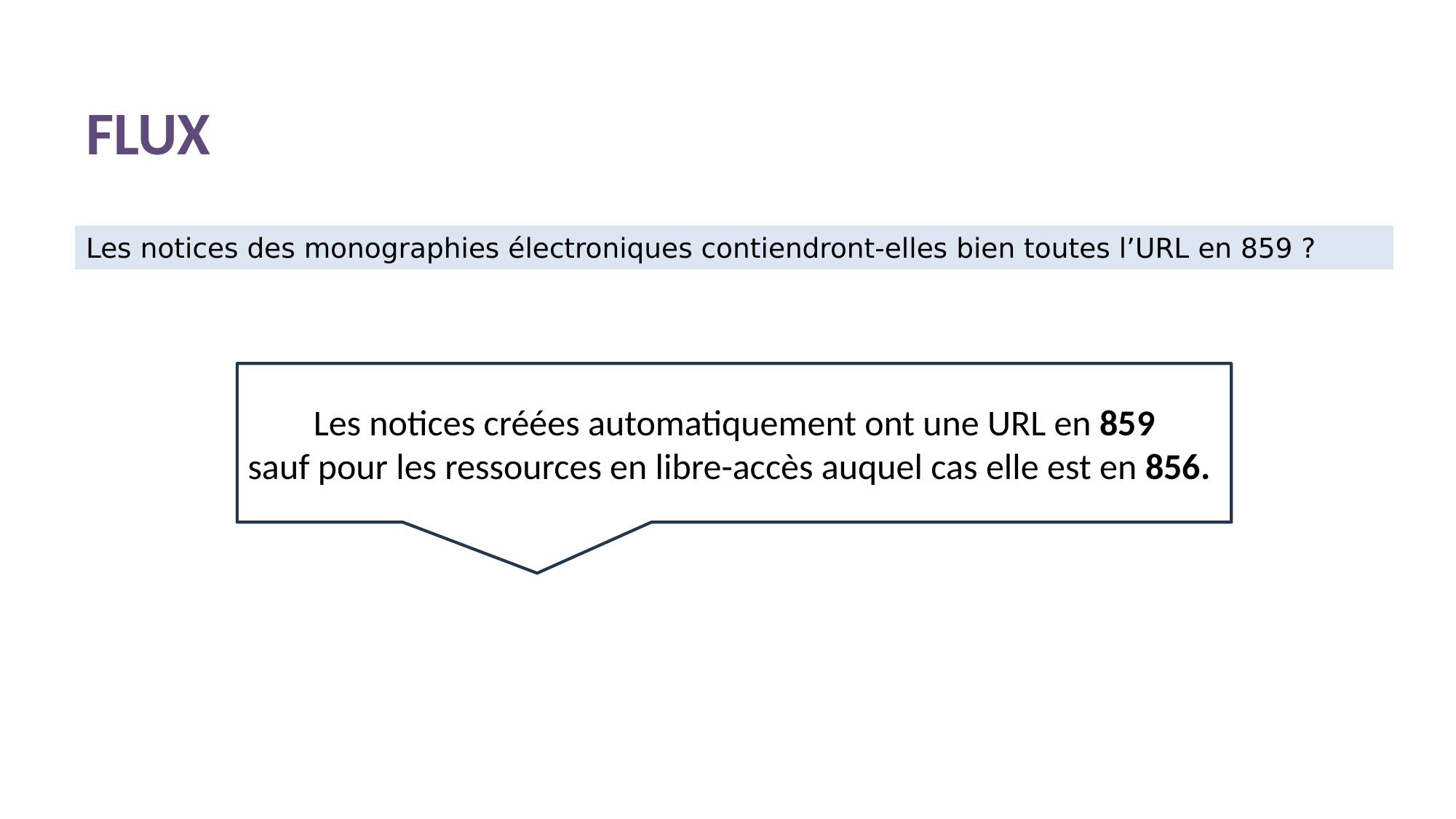

# FLUX
Les notices des monographies électroniques contiendront-elles bien toutes l’URL en 859 ?
Les notices créées automatiquement ont une URL en 859
sauf pour les ressources en libre-accès auquel cas elle est en 856.